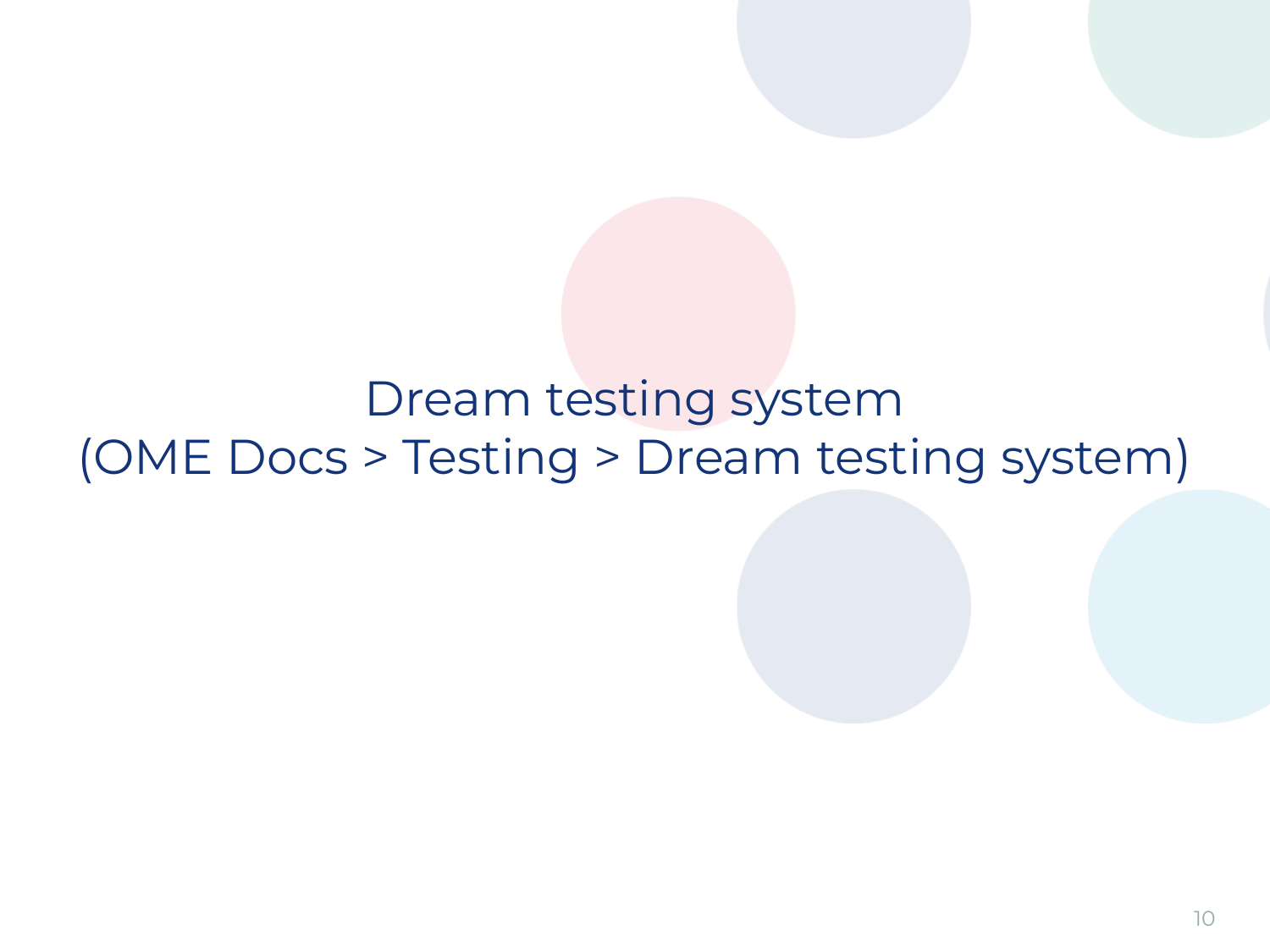

# Dream testing system (OME Docs > Testing > Dream testing system)
10